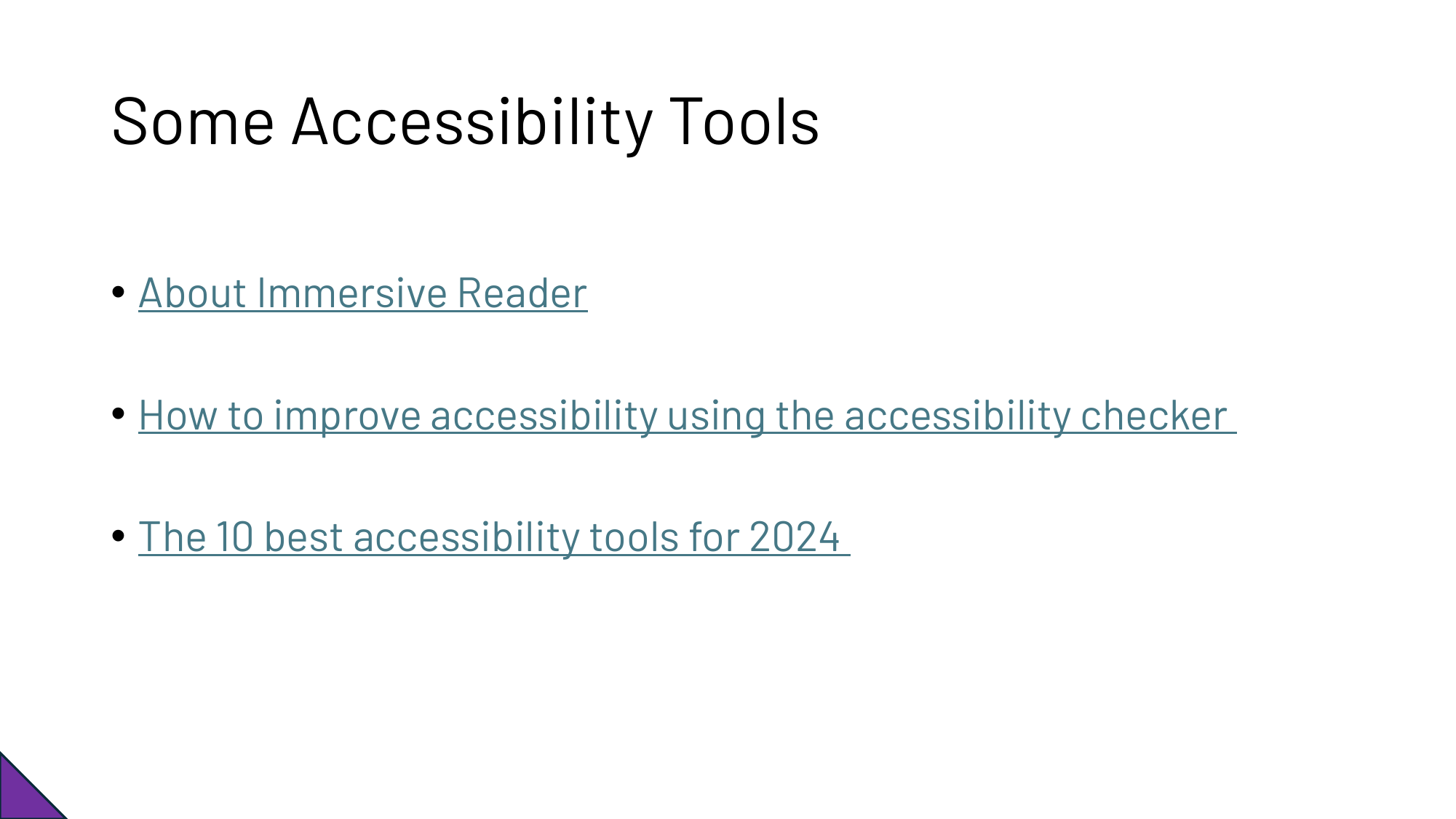

# Some Accessibility Tools
About Immersive Reader

How to improve accessibility using the accessibility checker

The 10 best accessibility tools for 2024